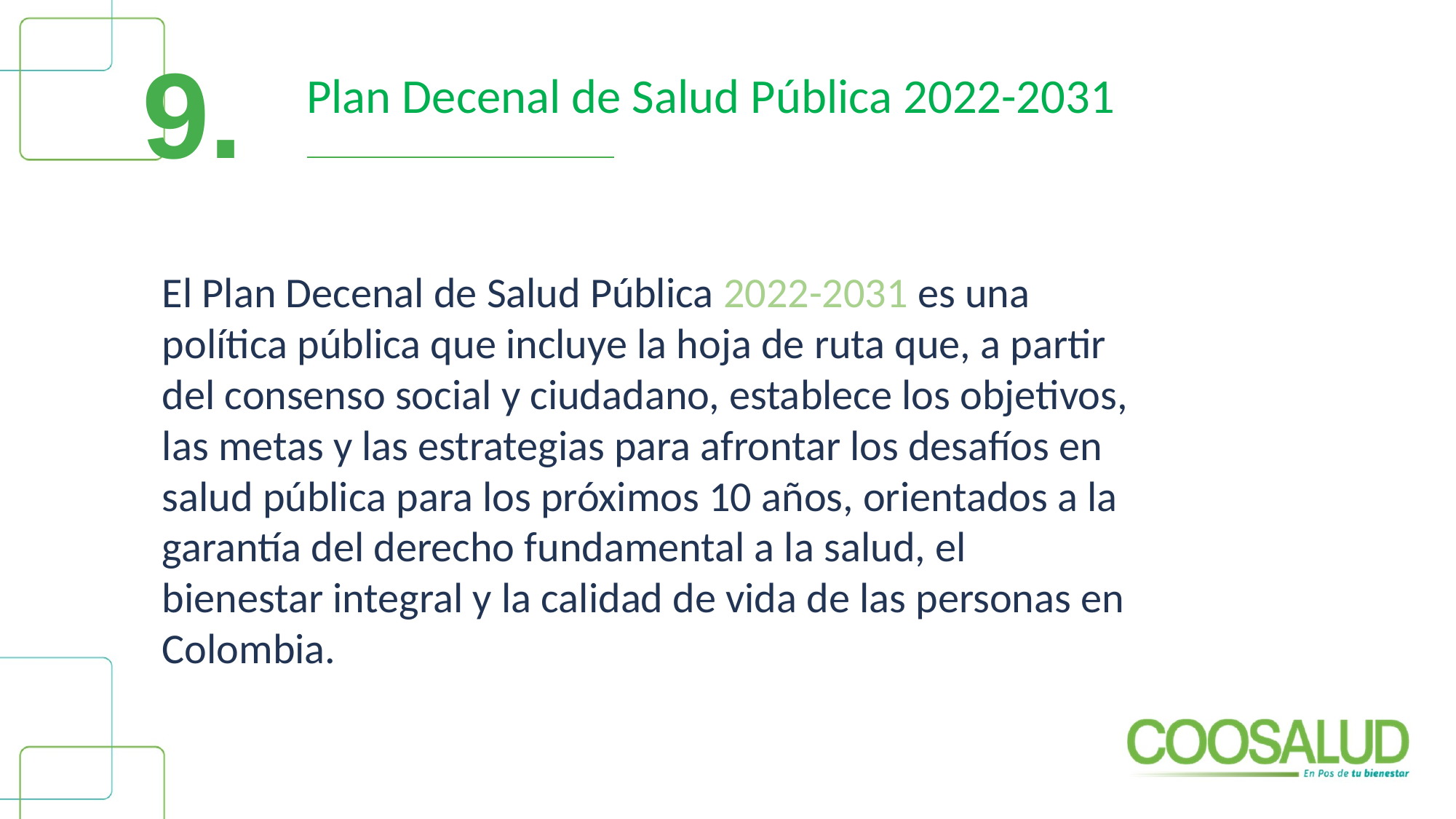

Plan Decenal de Salud Pública 2022-2031
9.

El Plan Decenal de Salud Pública 2022-2031 es una política pública que incluye la hoja de ruta que, a partir del consenso social y ciudadano, establece los objetivos, las metas y las estrategias para afrontar los desafíos en salud pública para los próximos 10 años, orientados a la garantía del derecho fundamental a la salud, el bienestar integral y la calidad de vida de las personas en Colombia.